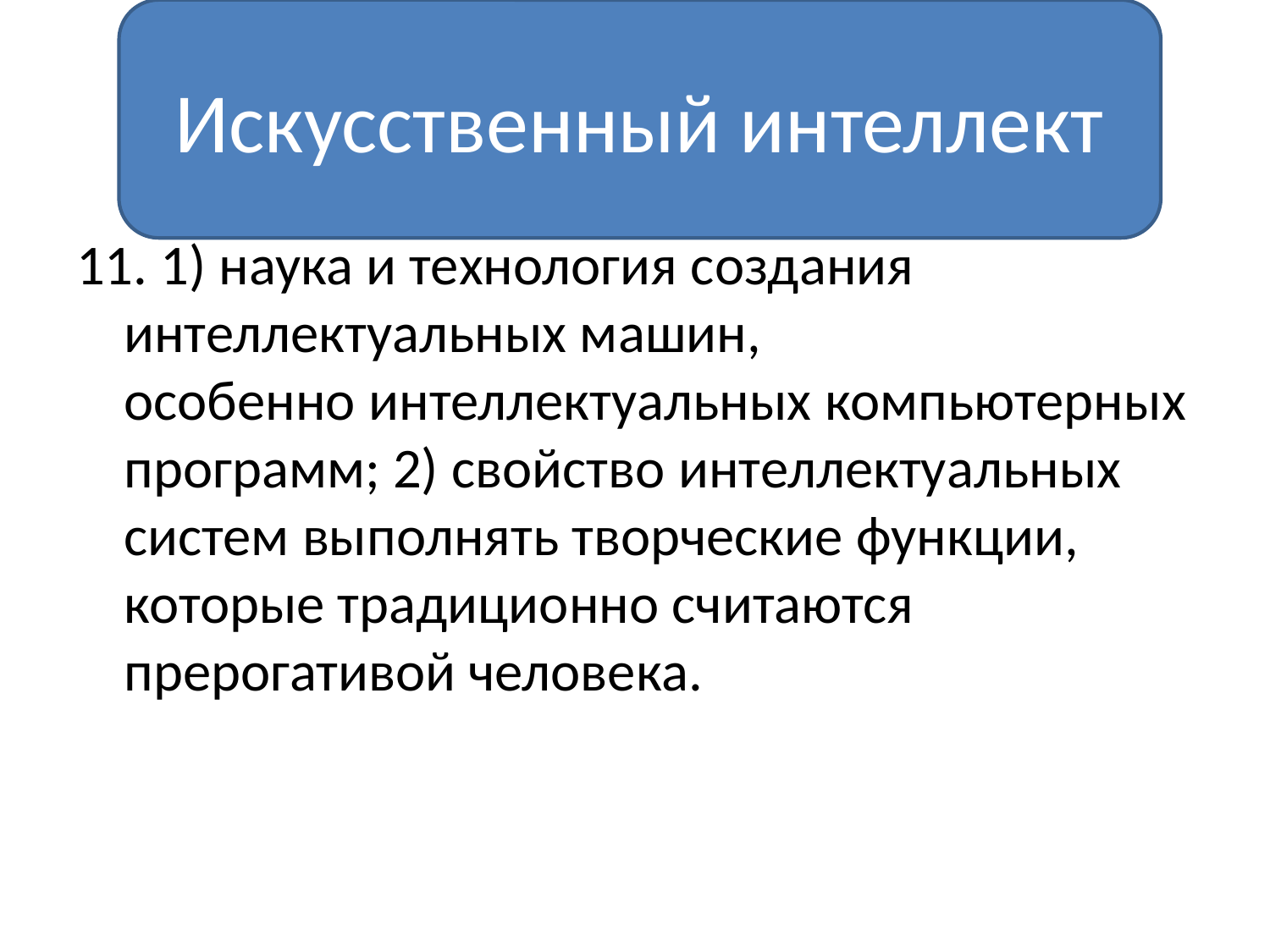

Искусственный интеллект
#
11. 1) наука и технология создания интеллектуальных машин, особенно интеллектуальных компьютерных программ; 2) свойство интеллектуальных систем выполнять творческие функции, которые традиционно считаются прерогативой человека.